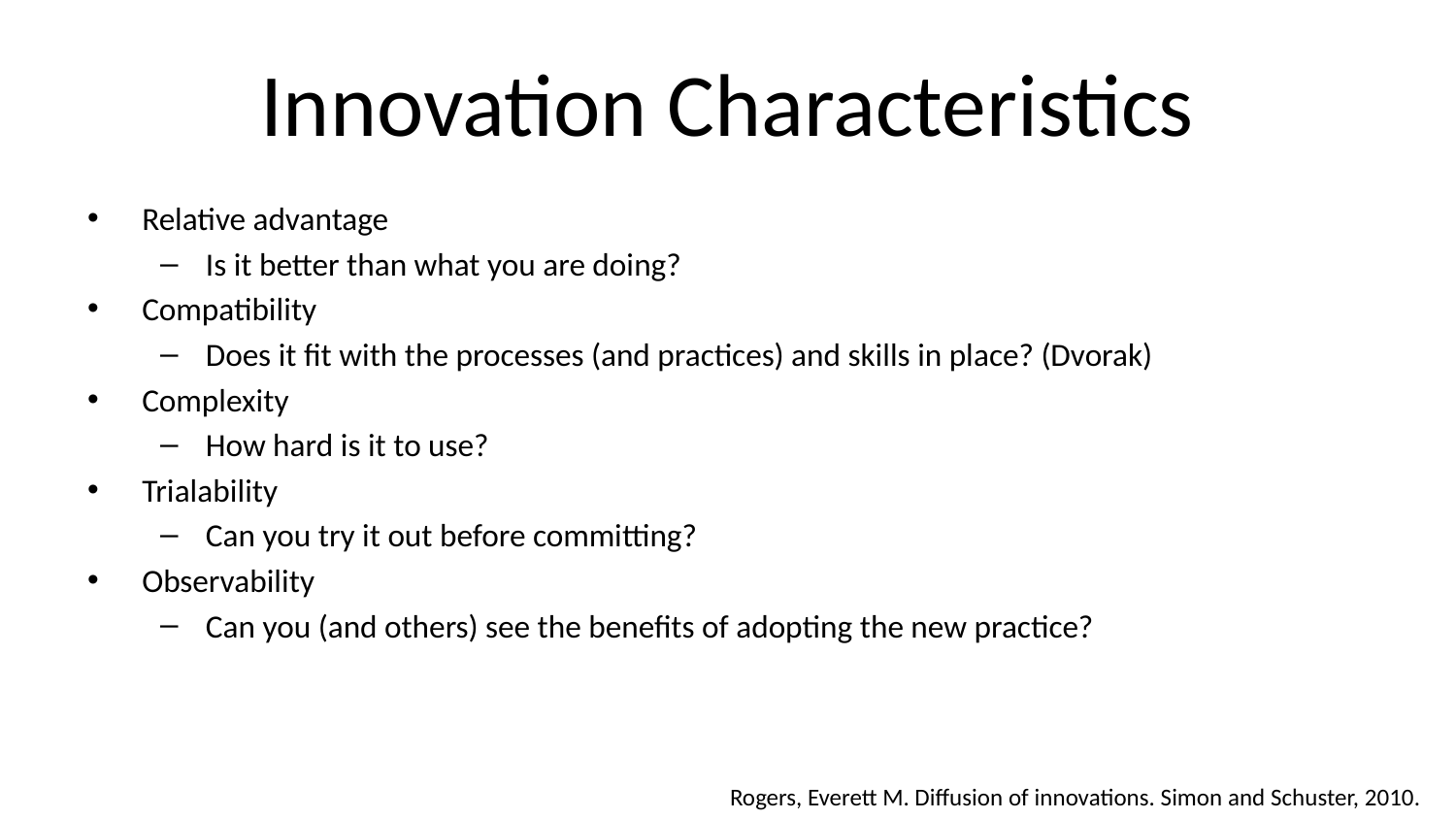

# Innovation Characteristics
Relative advantage
Is it better than what you are doing?
Compatibility
Does it fit with the processes (and practices) and skills in place? (Dvorak)
Complexity
How hard is it to use?
Trialability
Can you try it out before committing?
Observability
Can you (and others) see the benefits of adopting the new practice?

Rogers, Everett M. Diffusion of innovations. Simon and Schuster, 2010.